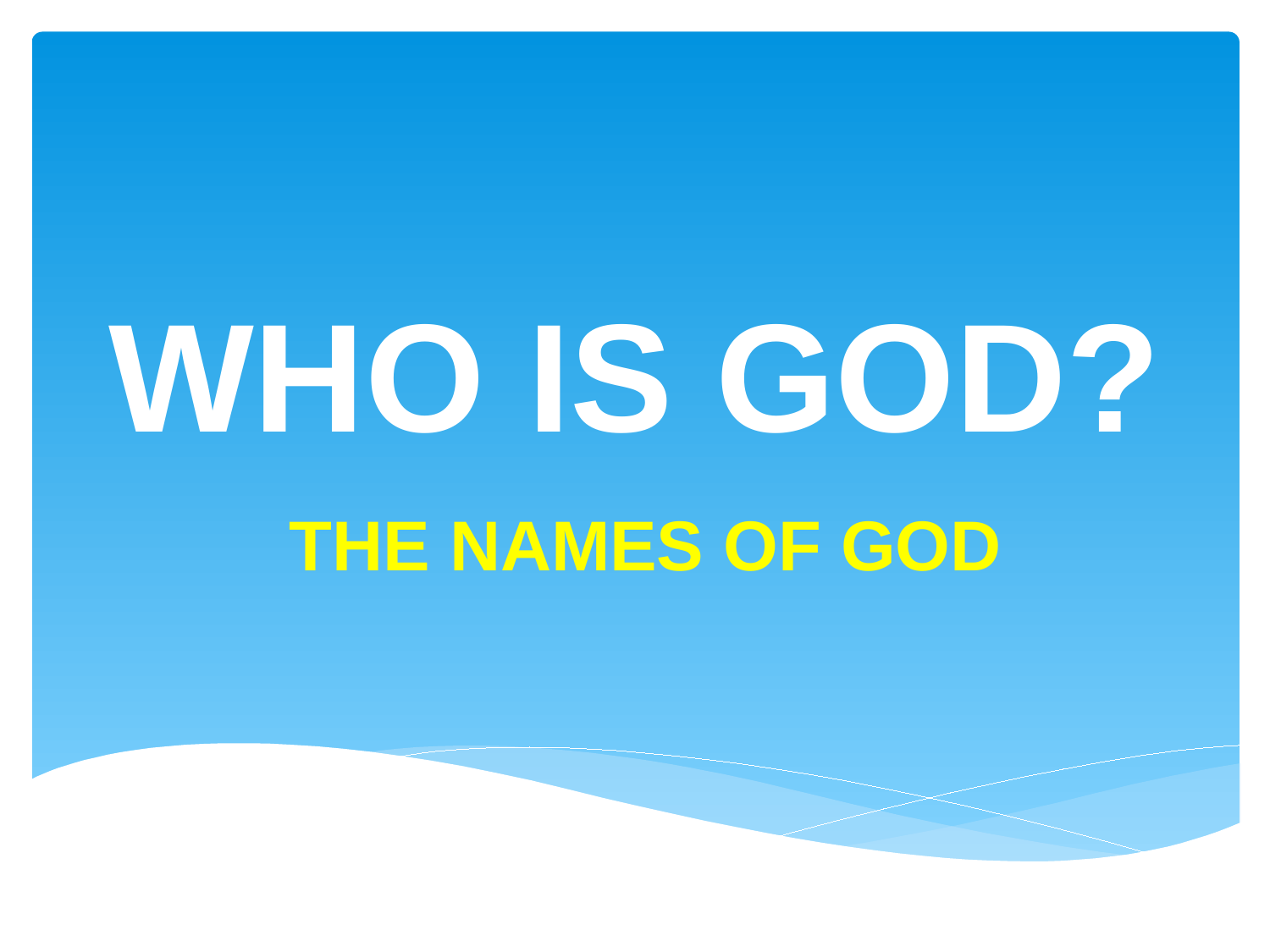

# WHO IS GOD?
THE NAMES OF GOD